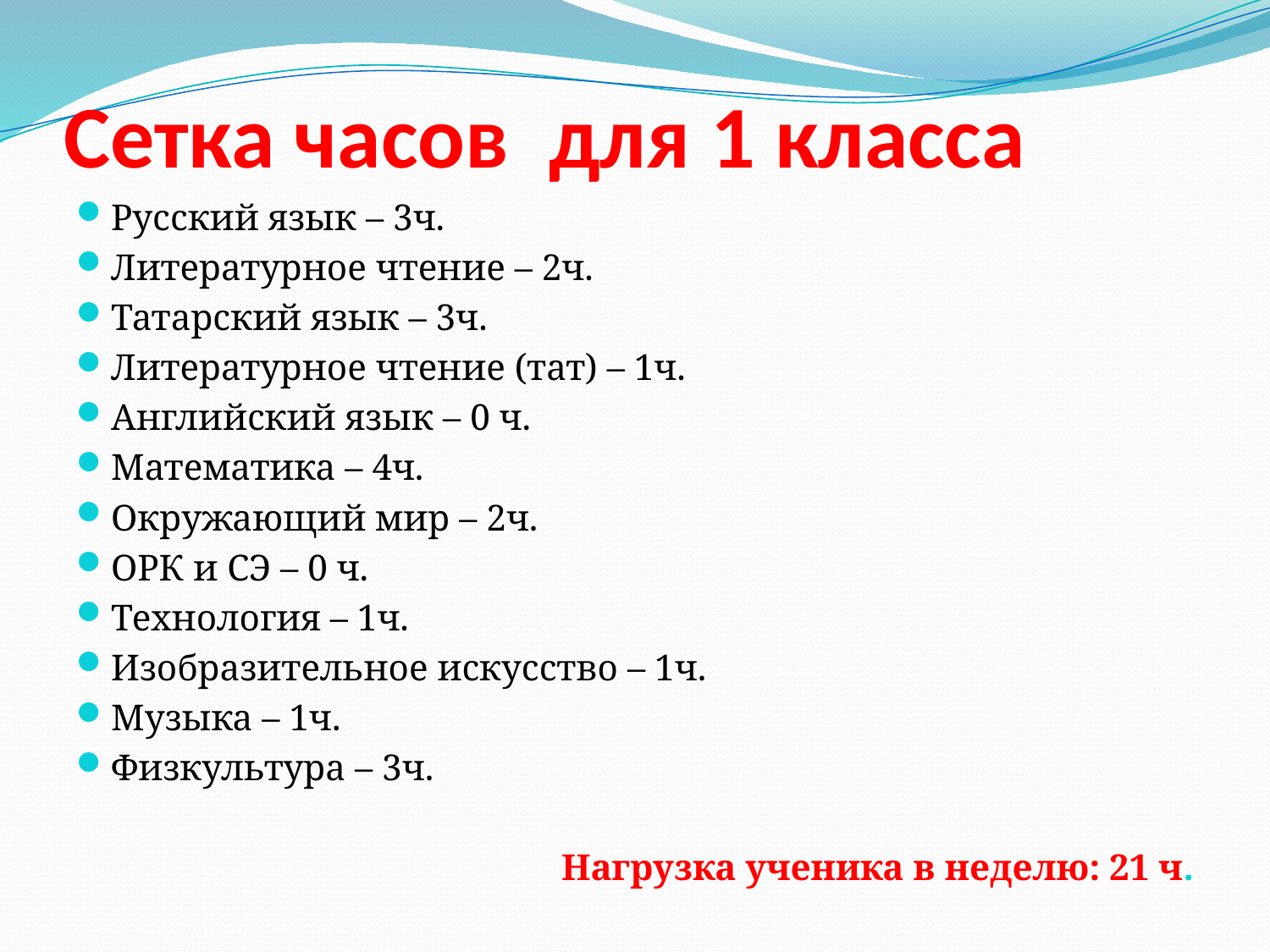

# Сетка часов  для 1 класса
Русский язык – 3ч.
Литературное чтение – 2ч.
Татарский язык – 3ч.
Литературное чтение (тат) – 1ч.
Английский язык – 0 ч.
Математика – 4ч.
Окружающий мир – 2ч.
ОРК и СЭ – 0 ч.
Технология – 1ч.
Изобразительное искусство – 1ч.
Музыка – 1ч.
Физкультура – 3ч.

Нагрузка ученика в неделю: 21 ч.